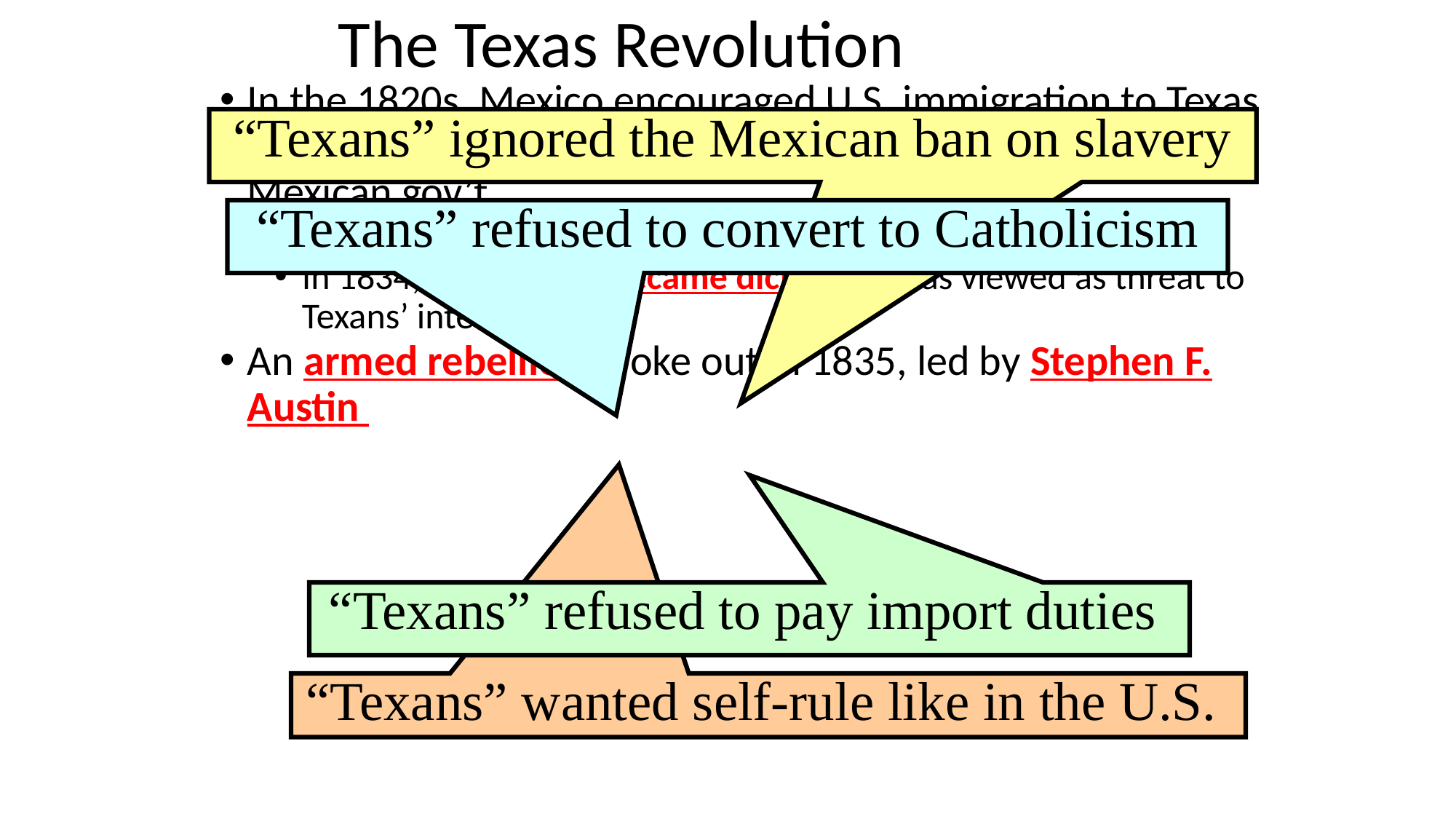

# The Texas Revolution
In the 1820s, Mexico encouraged U.S. immigration to Texas but problems emerged between “Anglos” & the new Mexican gov’t
 “Texans” never fully accepted Mexican rules
In 1834, Santa Anna became dictator & was viewed as threat to Texans’ interests
An armed rebellion broke out in 1835, led by Stephen F. Austin
“Texans” ignored the Mexican ban on slavery
“Texans” refused to convert to Catholicism
“Texans” refused to pay import duties
“Texans” wanted self-rule like in the U.S.